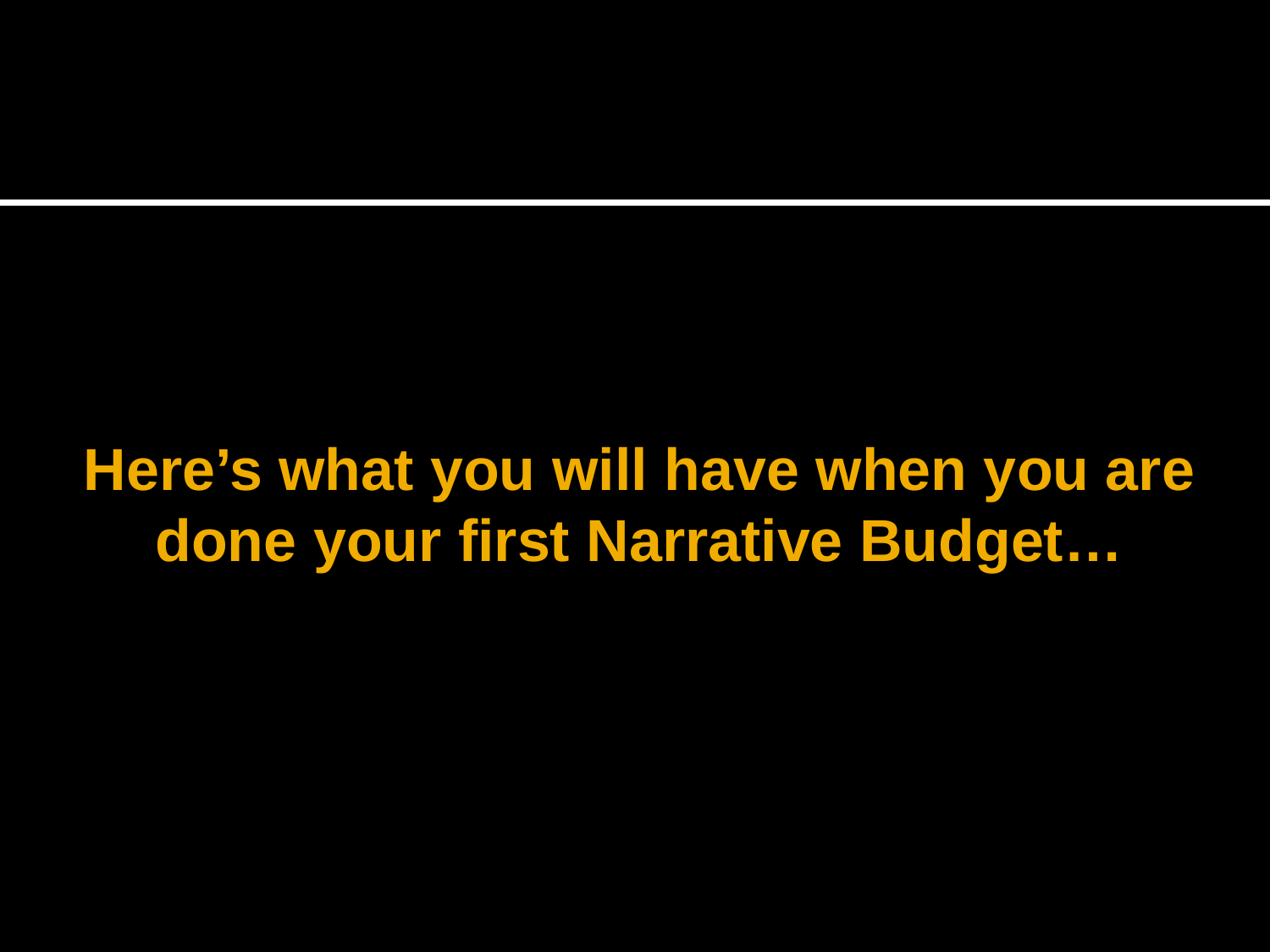

# Here’s what you will have when you are done your first Narrative Budget…